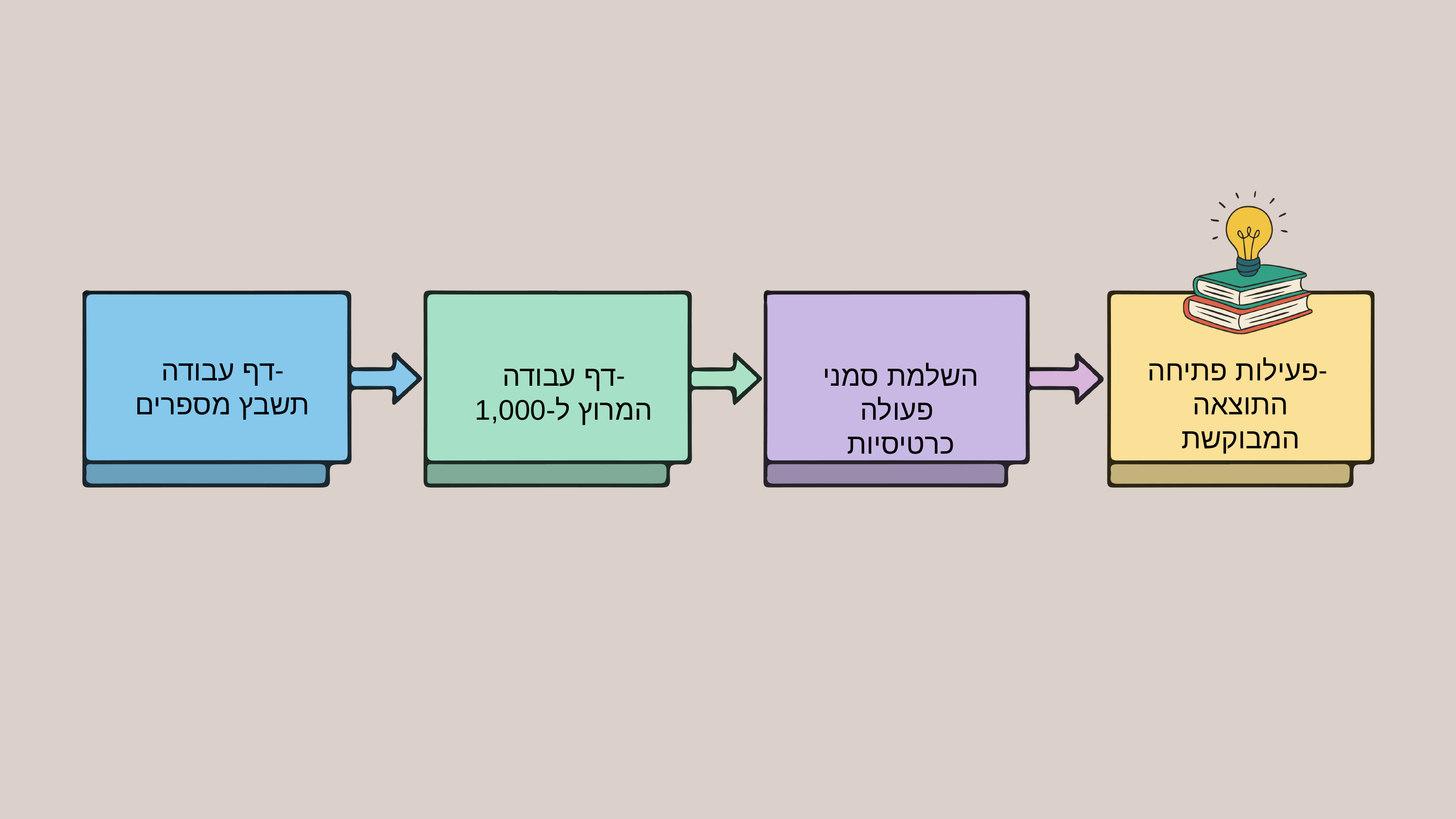

דף עבודה-
תשבץ מספרים
פעילות פתיחה-
התוצאה המבוקשת

דף עבודה-
המרוץ ל-1,000
השלמת סמני פעולה
כרטיסיות